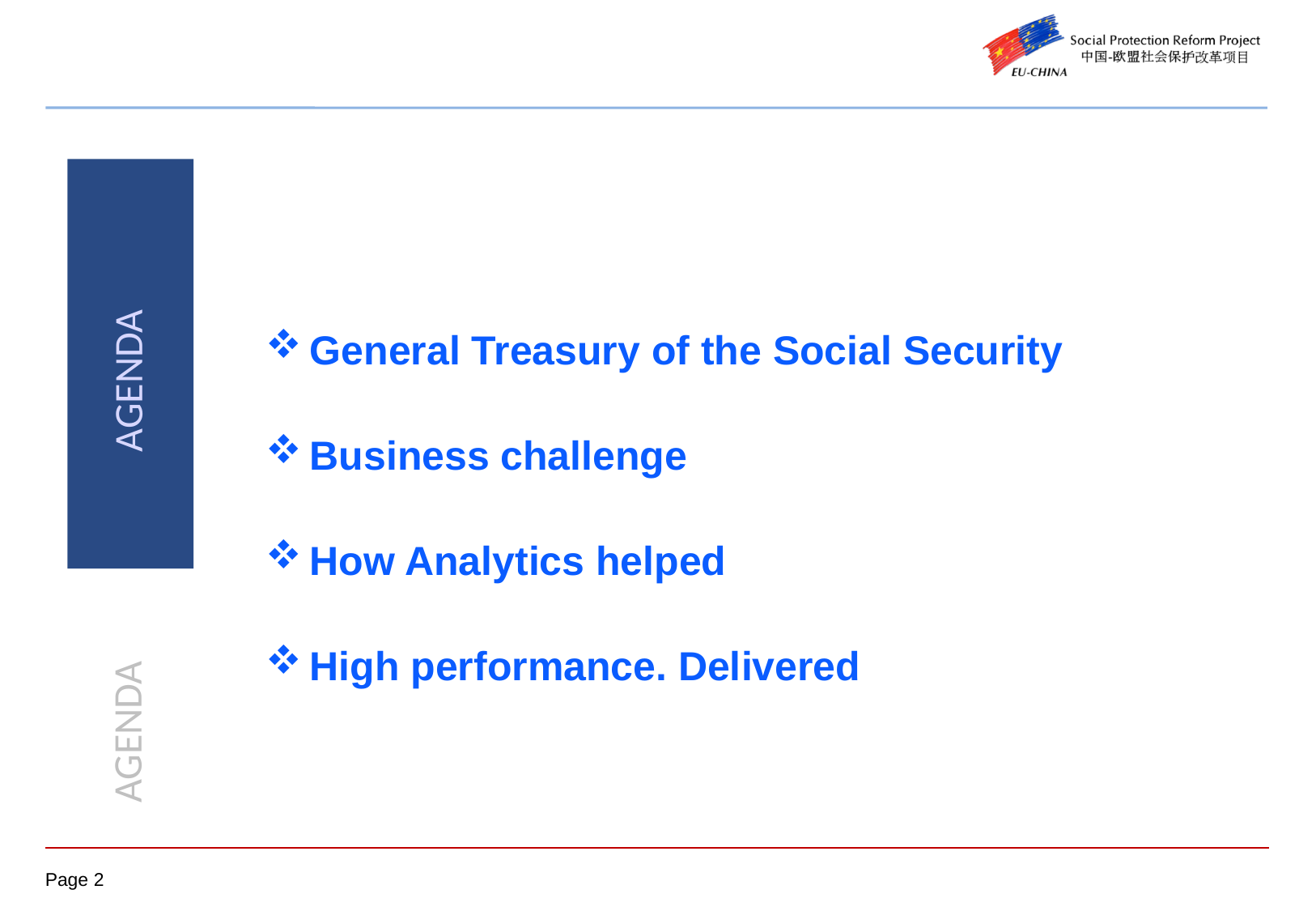

AGENDA
AGENDA

General Treasury of the Social Security
Business challenge
How Analytics helped
High performance. Delivered